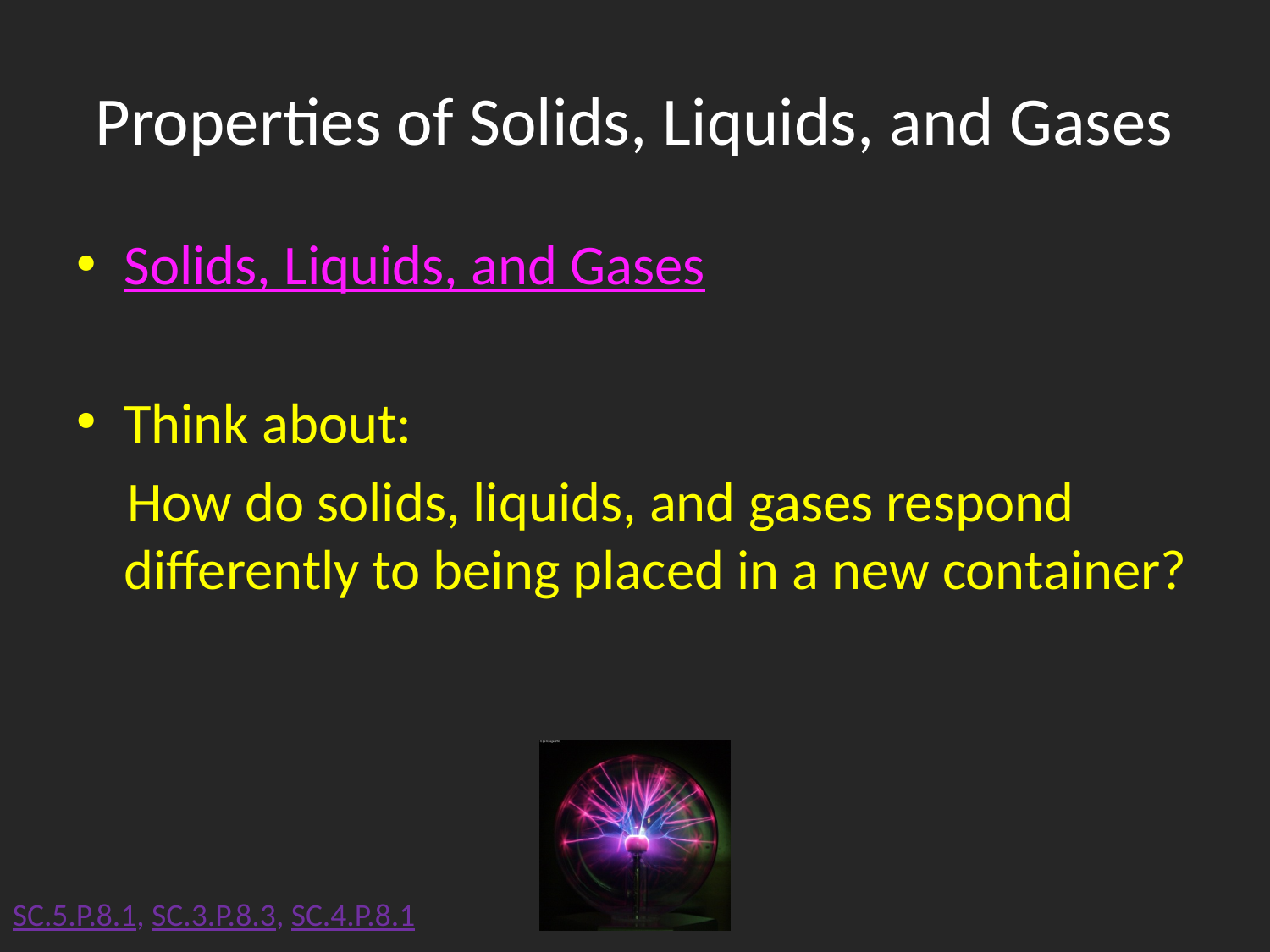

# Properties of Solids, Liquids, and Gases
Solids, Liquids, and Gases

Think about:
    How do solids, liquids, and gases respond differently to being placed in a new container?
SC.5.P.8.1, SC.3.P.8.3, SC.4.P.8.1